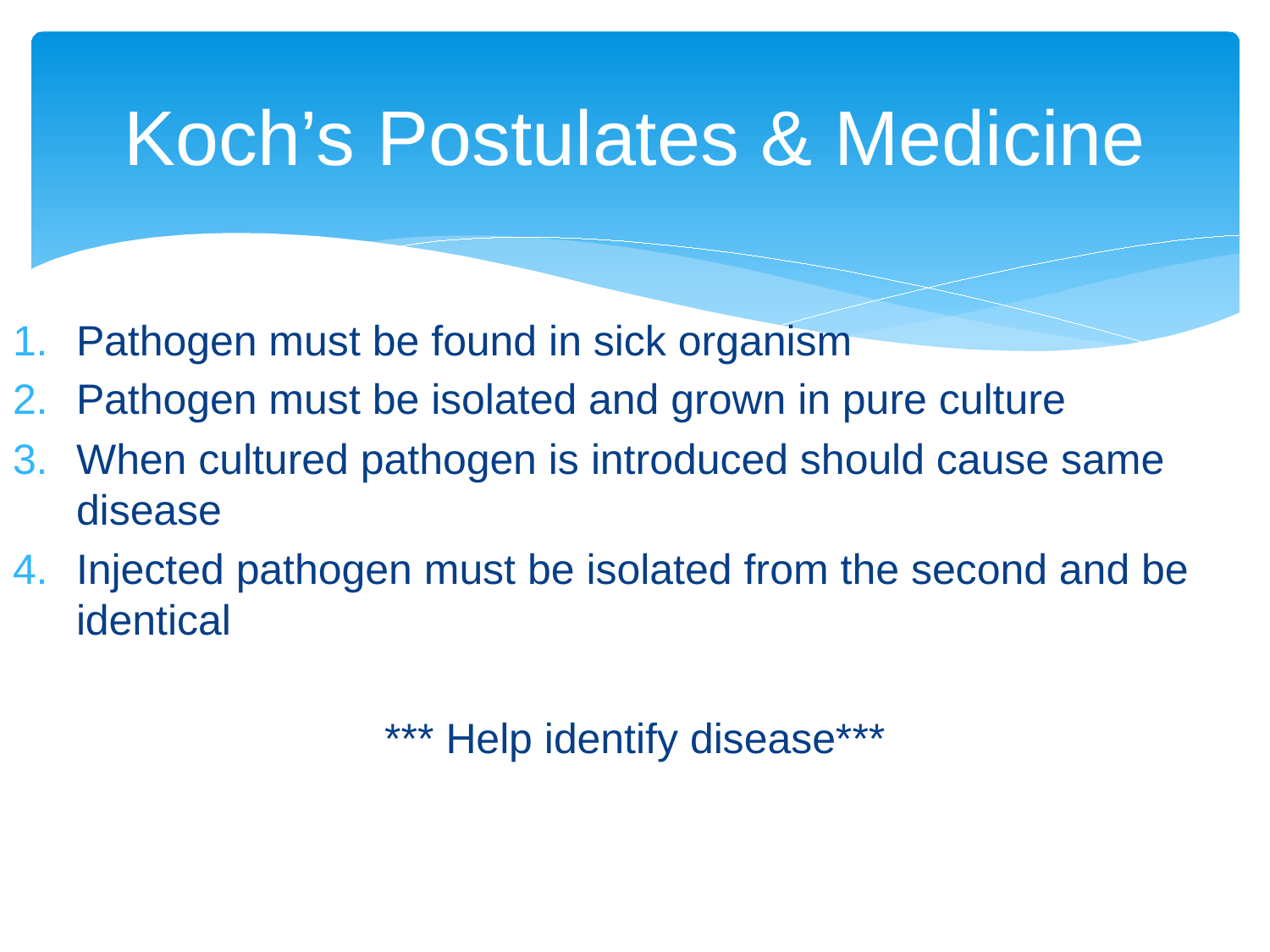

# Koch’s Postulates & Medicine
Pathogen must be found in sick organism
Pathogen must be isolated and grown in pure culture
When cultured pathogen is introduced should cause same disease
Injected pathogen must be isolated from the second and be identical

*** Help identify disease***